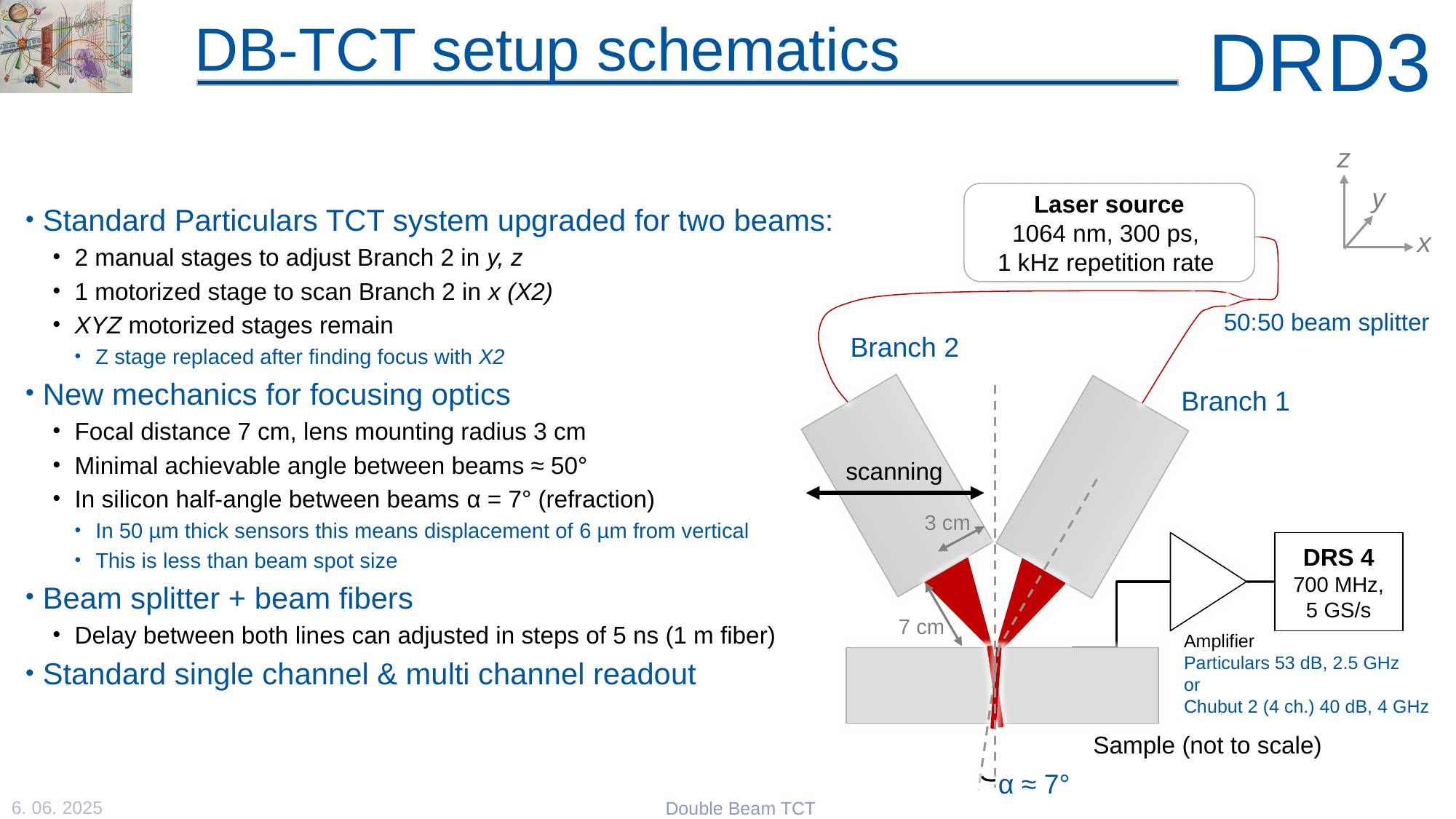

# DB-TCT setup schematics
z
y
Laser source
1064 nm, 300 ps,
1 kHz repetition rate
Standard Particulars TCT system upgraded for two beams:
2 manual stages to adjust Branch 2 in y, z
1 motorized stage to scan Branch 2 in x (X2)
XYZ motorized stages remain
Z stage replaced after finding focus with X2
New mechanics for focusing optics
Focal distance 7 cm, lens mounting radius 3 cm
Minimal achievable angle between beams ≈ 50°
In silicon half-angle between beams α = 7° (refraction)
In 50 µm thick sensors this means displacement of 6 µm from vertical
This is less than beam spot size
Beam splitter + beam fibers
Delay between both lines can adjusted in steps of 5 ns (1 m fiber)
Standard single channel & multi channel readout
x

50:50 beam splitter
Branch 2
Branch 1

scanning
3 cm
DRS 4
700 MHz, 5 GS/s

7 cm
Amplifier
Particulars 53 dB, 2.5 GHz
or
Chubut 2 (4 ch.) 40 dB, 4 GHz

Sample (not to scale)
α ≈ 7°

6. 06. 2025
Double Beam TCT